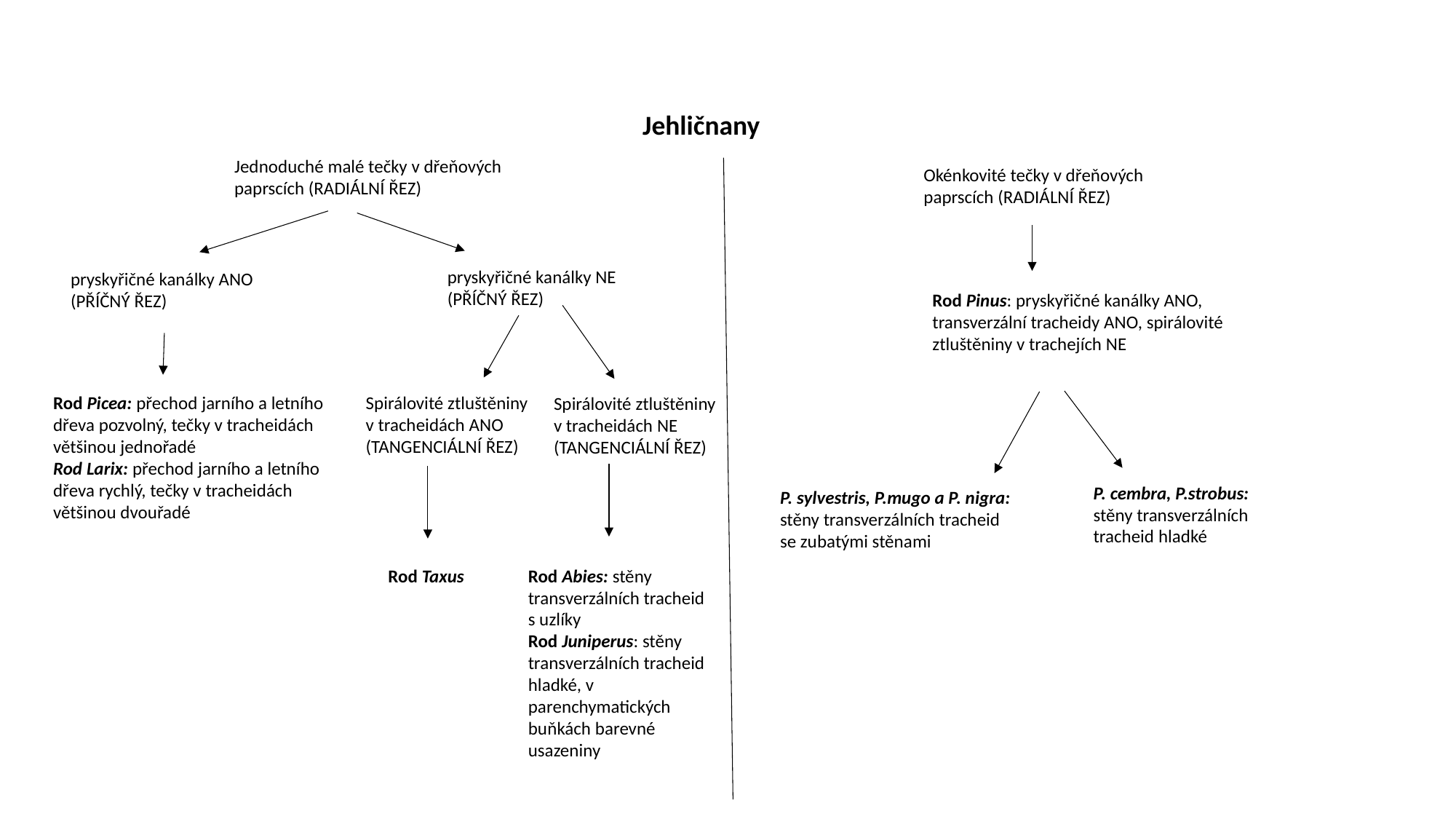

Jehličnany
Jednoduché malé tečky v dřeňových paprscích (RADIÁLNÍ ŘEZ)
Okénkovité tečky v dřeňových paprscích (RADIÁLNÍ ŘEZ)
pryskyřičné kanálky NE (PŘÍČNÝ ŘEZ)
pryskyřičné kanálky ANO
(PŘÍČNÝ ŘEZ)
Rod Pinus: pryskyřičné kanálky ANO, transverzální tracheidy ANO, spirálovité ztluštěniny v trachejích NE
Spirálovité ztluštěniny v tracheidách ANO
(TANGENCIÁLNÍ ŘEZ)
Rod Picea: přechod jarního a letního dřeva pozvolný, tečky v tracheidách většinou jednořadé
Rod Larix: přechod jarního a letního dřeva rychlý, tečky v tracheidách většinou dvouřadé

Spirálovité ztluštěniny v tracheidách NE (TANGENCIÁLNÍ ŘEZ)
P. cembra, P.strobus: stěny transverzálních tracheid hladké
P. sylvestris, P.mugo a P. nigra: stěny transverzálních tracheid se zubatými stěnami
Rod Abies: stěny transverzálních tracheid s uzlíky
Rod Juniperus: stěny transverzálních tracheid hladké, v parenchymatických buňkách barevné usazeniny
Rod Taxus